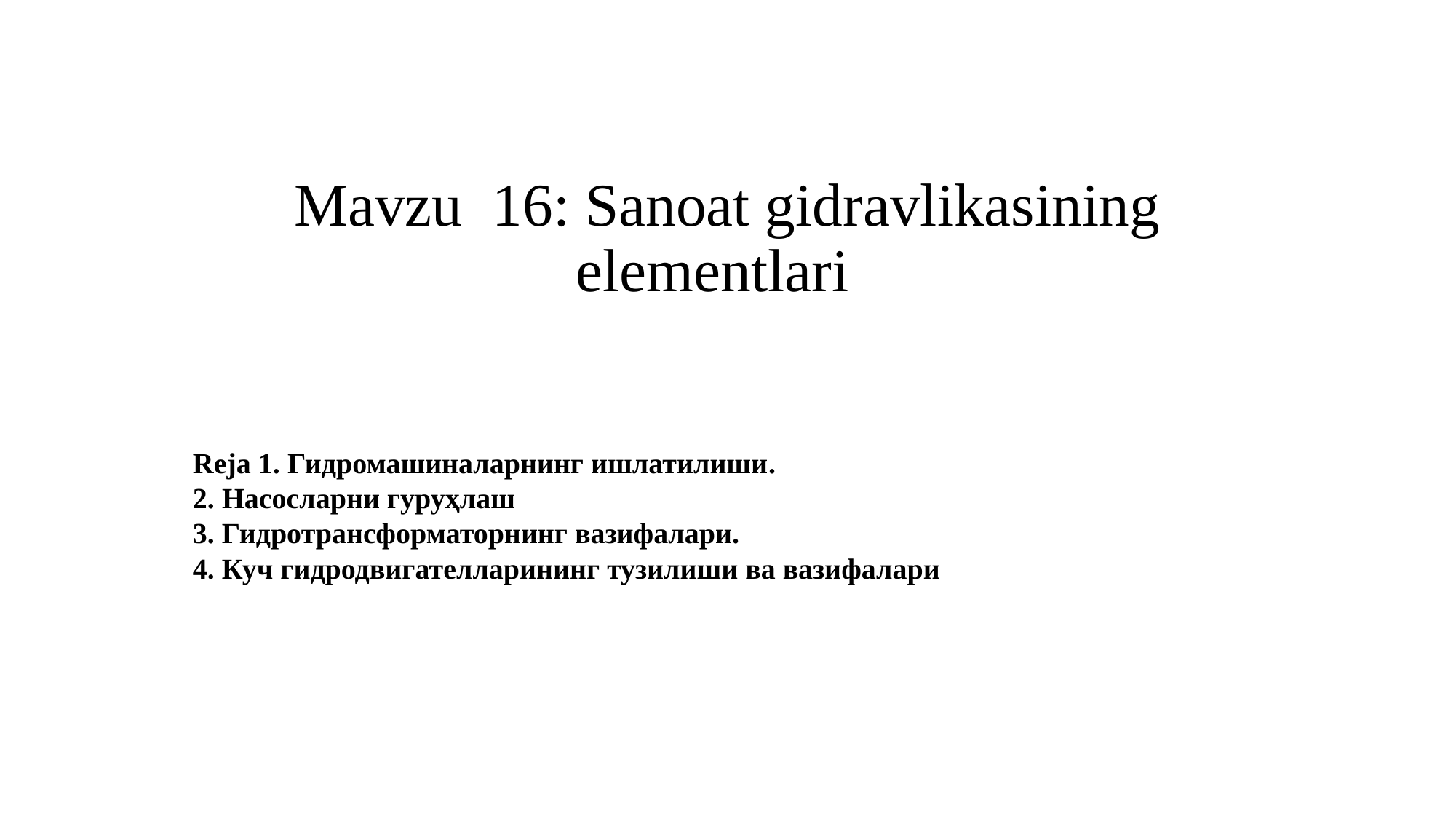

# Mavzu  16: Sanoat gidravlikasining elementlari

Reja 1. Гидромашиналарнинг ишлатилиши.
2. Насосларни гуруҳлаш
3. Гидротрансформаторнинг вазифалари.
4. Куч гидродвигателларининг тузилиши ва вазифалари